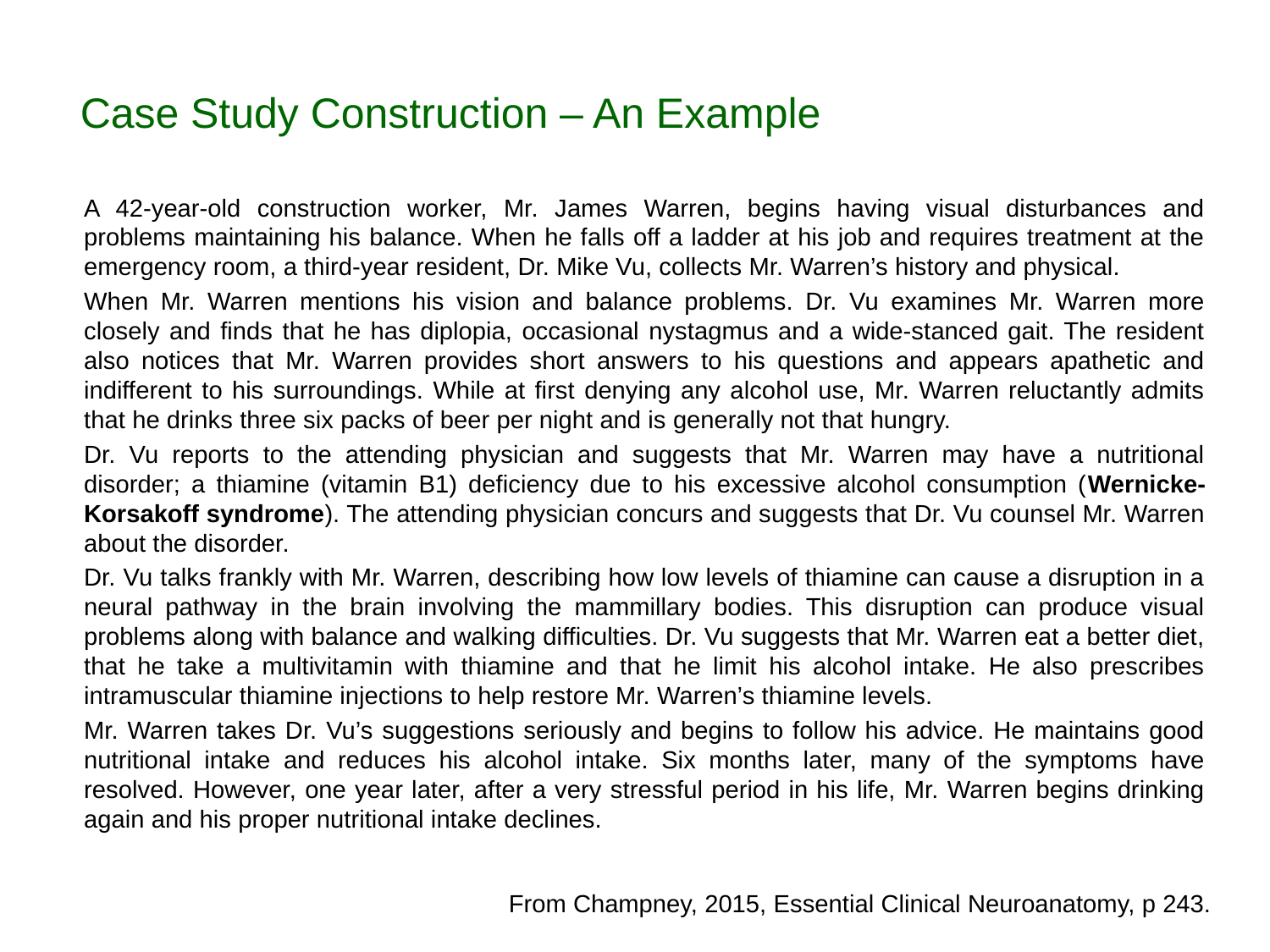

Case Study Construction – An Example
A 42-year-old construction worker, Mr. James Warren, begins having visual disturbances and problems maintaining his balance. When he falls off a ladder at his job and requires treatment at the emergency room, a third-year resident, Dr. Mike Vu, collects Mr. Warren’s history and physical.
When Mr. Warren mentions his vision and balance problems. Dr. Vu examines Mr. Warren more closely and finds that he has diplopia, occasional nystagmus and a wide-stanced gait. The resident also notices that Mr. Warren provides short answers to his questions and appears apathetic and indifferent to his surroundings. While at first denying any alcohol use, Mr. Warren reluctantly admits that he drinks three six packs of beer per night and is generally not that hungry.
Dr. Vu reports to the attending physician and suggests that Mr. Warren may have a nutritional disorder; a thiamine (vitamin B1) deficiency due to his excessive alcohol consumption (Wernicke-Korsakoff syndrome). The attending physician concurs and suggests that Dr. Vu counsel Mr. Warren about the disorder.
Dr. Vu talks frankly with Mr. Warren, describing how low levels of thiamine can cause a disruption in a neural pathway in the brain involving the mammillary bodies. This disruption can produce visual problems along with balance and walking difficulties. Dr. Vu suggests that Mr. Warren eat a better diet, that he take a multivitamin with thiamine and that he limit his alcohol intake. He also prescribes intramuscular thiamine injections to help restore Mr. Warren’s thiamine levels.
Mr. Warren takes Dr. Vu’s suggestions seriously and begins to follow his advice. He maintains good nutritional intake and reduces his alcohol intake. Six months later, many of the symptoms have resolved. However, one year later, after a very stressful period in his life, Mr. Warren begins drinking again and his proper nutritional intake declines.
From Champney, 2015, Essential Clinical Neuroanatomy, p 243.